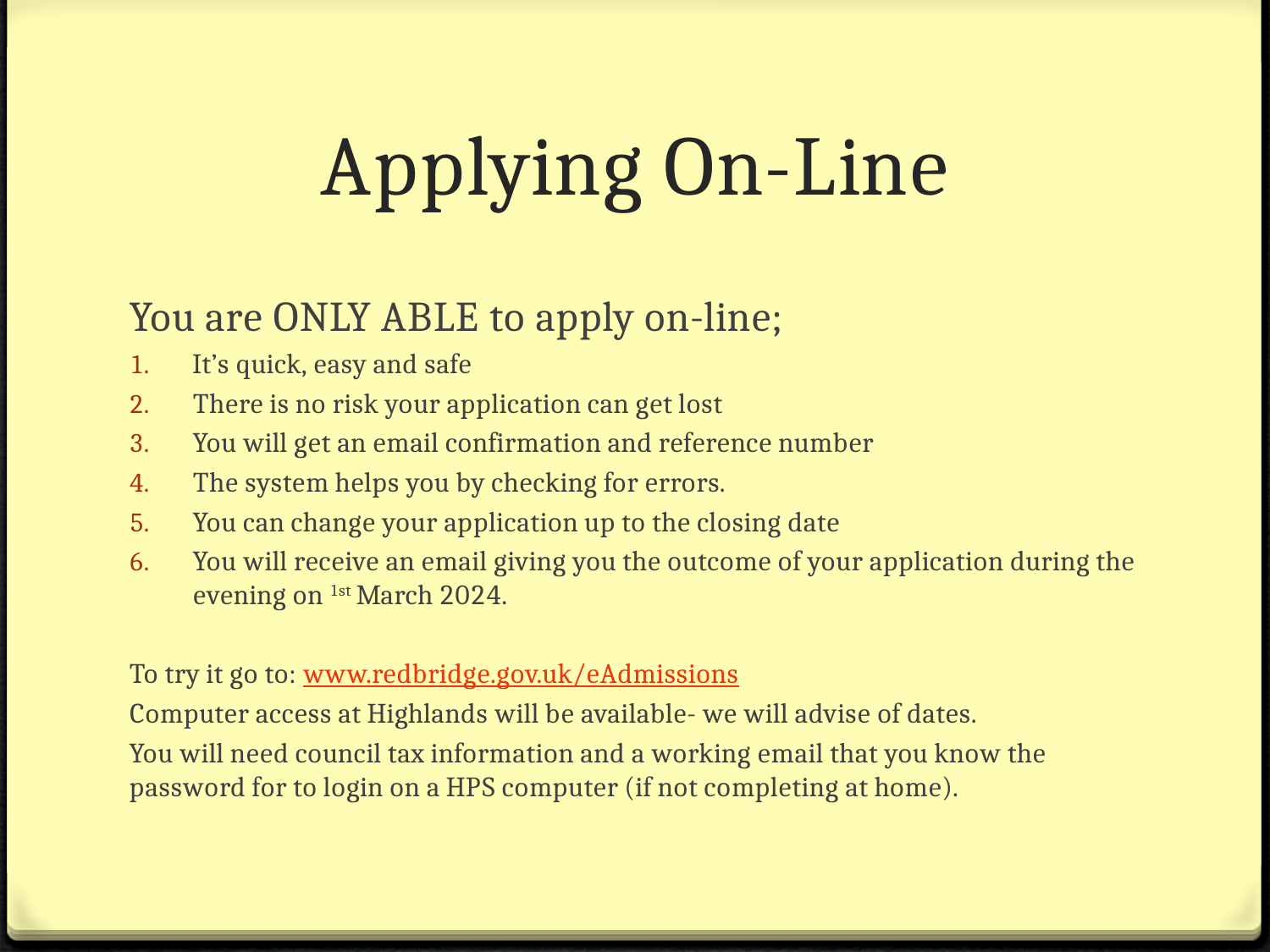

# Applying On-Line
You are ONLY ABLE to apply on-line;
It’s quick, easy and safe
There is no risk your application can get lost
You will get an email confirmation and reference number
The system helps you by checking for errors.
You can change your application up to the closing date
You will receive an email giving you the outcome of your application during the evening on 1st March 2024.

To try it go to: www.redbridge.gov.uk/eAdmissions
Computer access at Highlands will be available- we will advise of dates.
You will need council tax information and a working email that you know the password for to login on a HPS computer (if not completing at home).